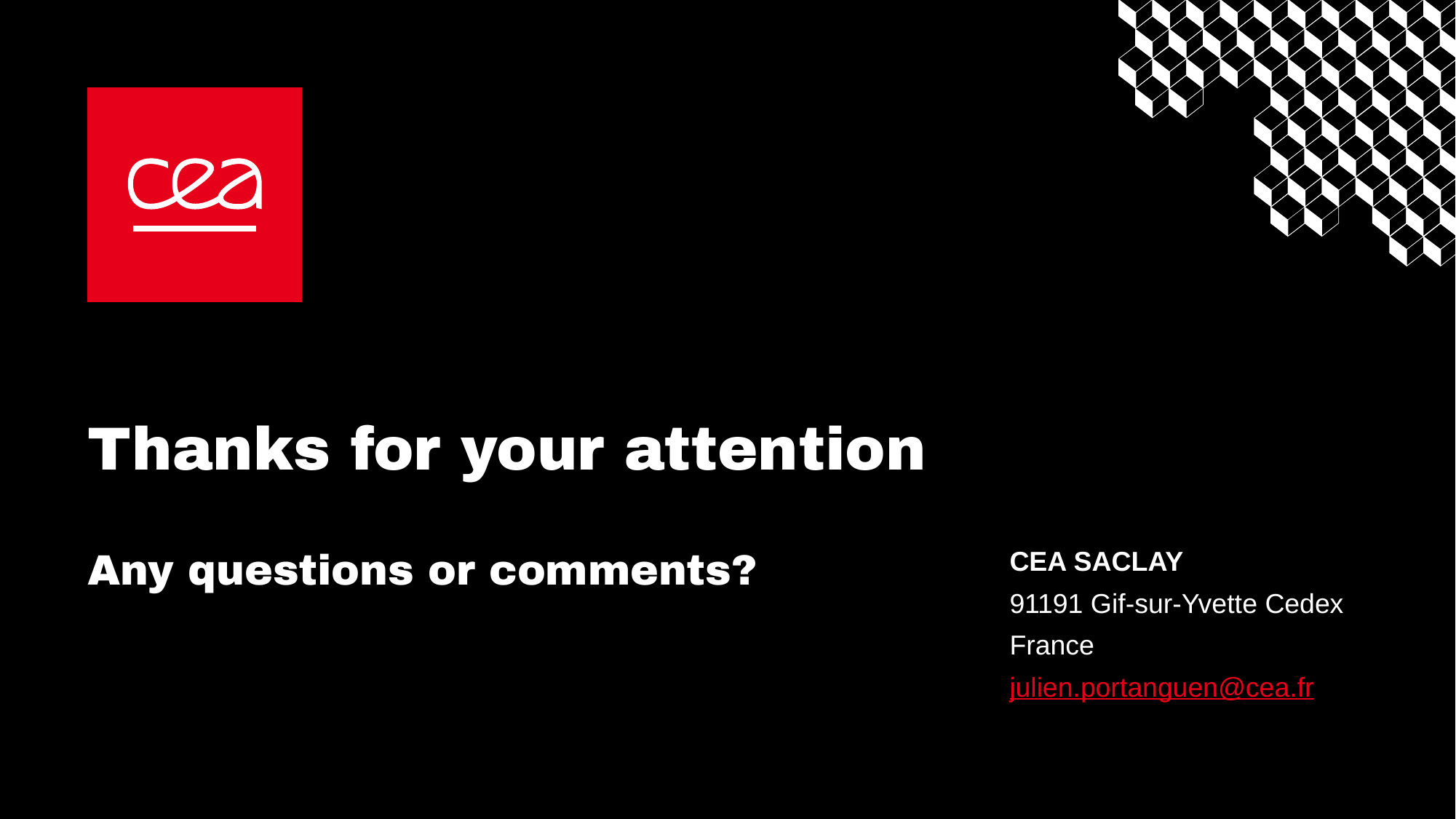

# Thanks for your attention Any questions or comments?
CEA SACLAY
91191 Gif-sur-Yvette Cedex
France
julien.portanguen@cea.fr